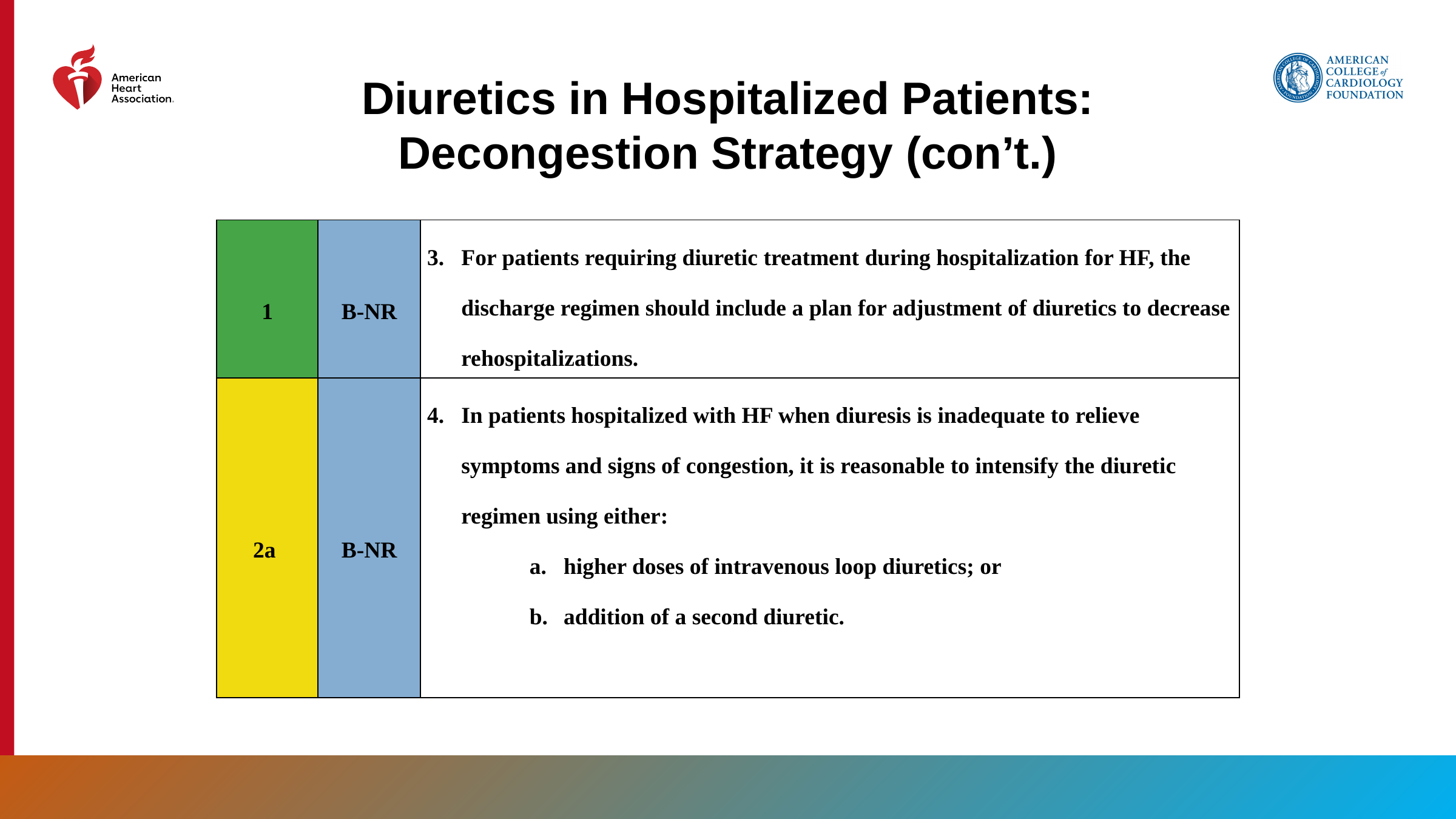

Diuretics in Hospitalized Patients: Decongestion Strategy (con’t.)
| 1 | B-NR | For patients requiring diuretic treatment during hospitalization for HF, the discharge regimen should include a plan for adjustment of diuretics to decrease rehospitalizations. |
| --- | --- | --- |
| 2a | B-NR | In patients hospitalized with HF when diuresis is inadequate to relieve symptoms and signs of congestion, it is reasonable to intensify the diuretic regimen using either: higher doses of intravenous loop diuretics; or addition of a second diuretic. |
143